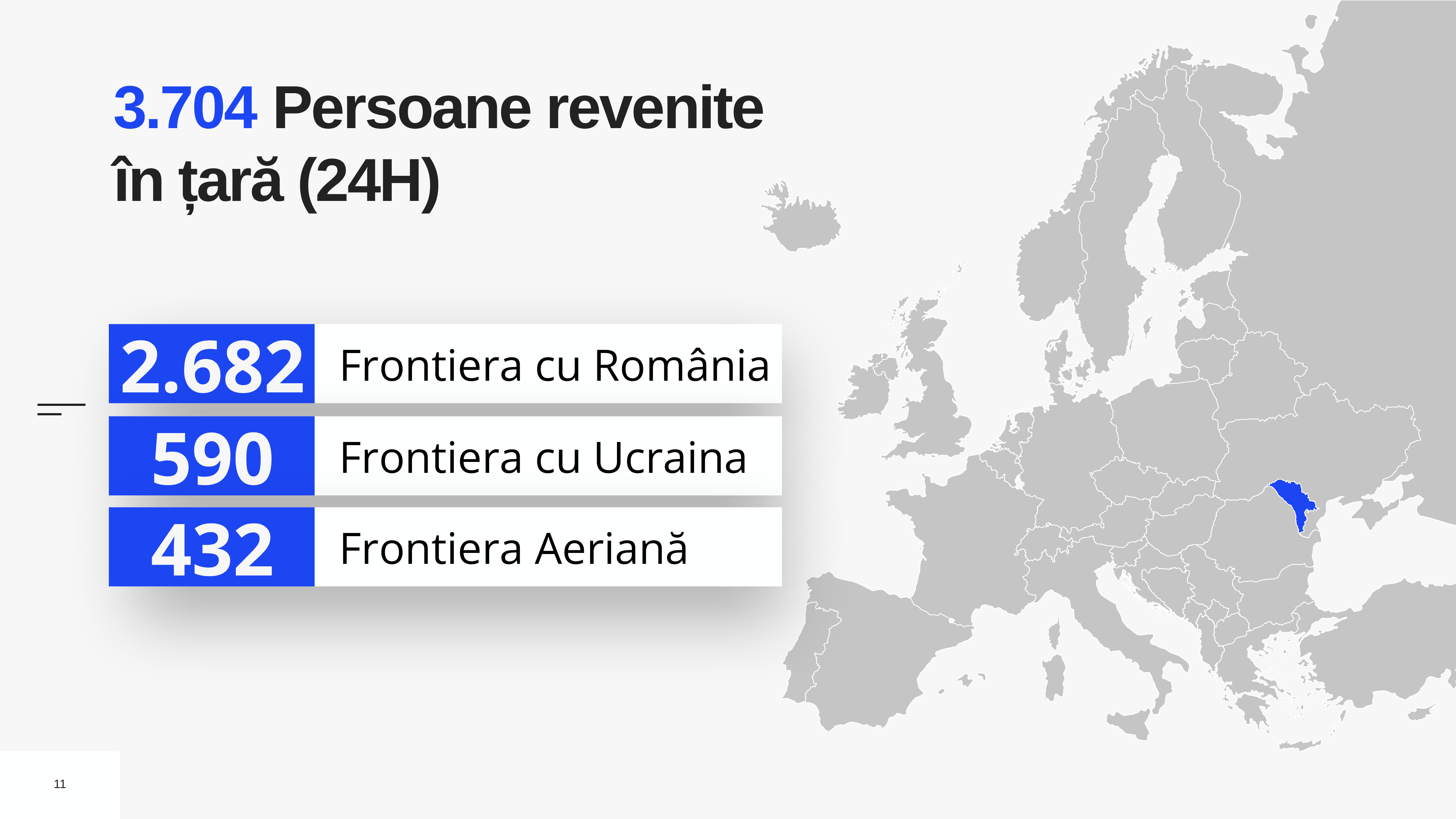

# 3.704 Persoane revenite în țară (24H)
2.682

Frontiera cu România
590

Frontiera cu Ucraina
432

Frontiera Aeriană
11